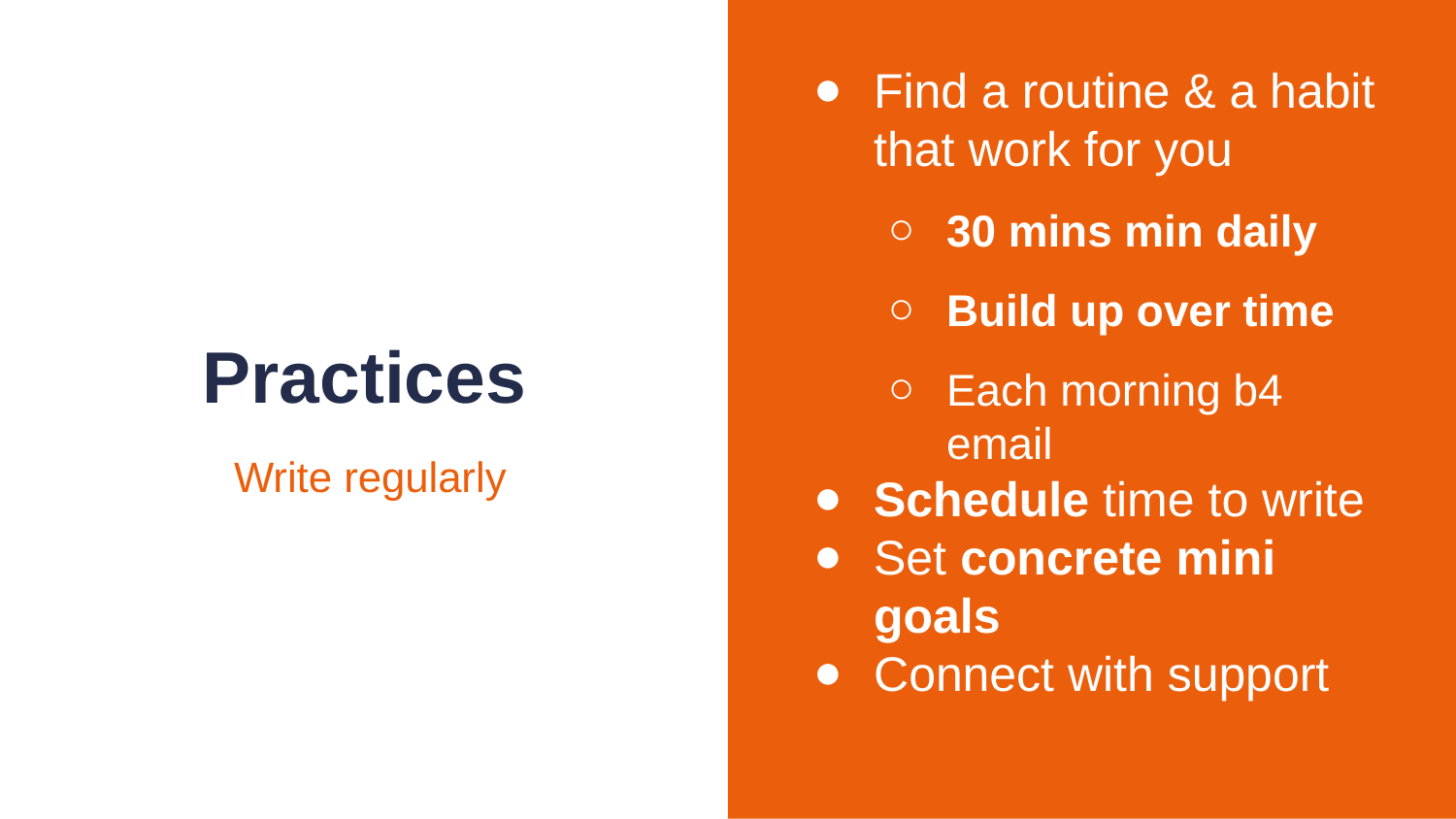

Find a routine & a habit that work for you
30 mins min daily
Build up over time
Each morning b4 email
Schedule time to write
Set concrete mini goals
Connect with support

# Practices
Write regularly